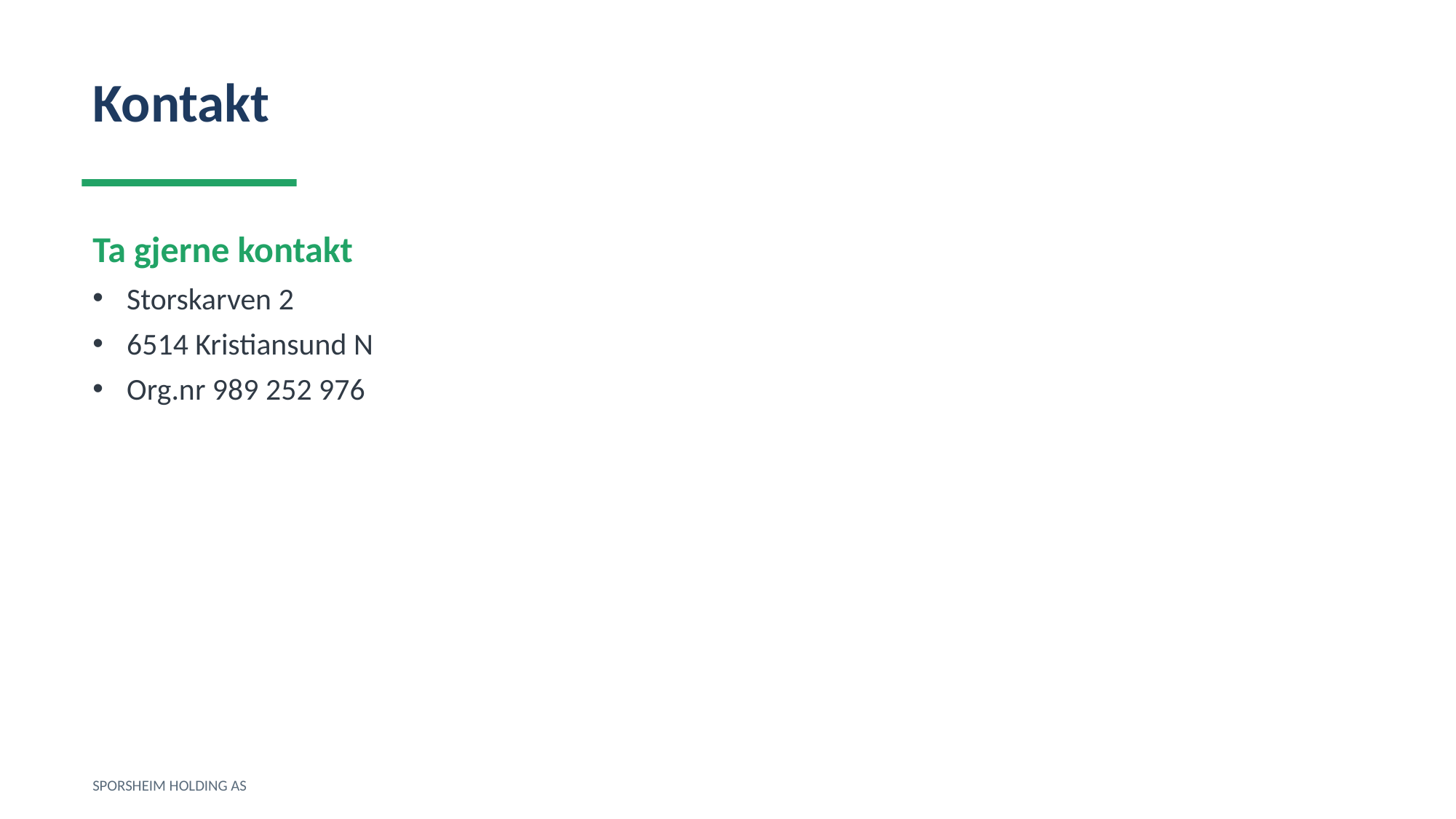

Kontakt

Ta gjerne kontakt
Storskarven 2
6514 Kristiansund N
Org.nr 989 252 976
SPORSHEIM HOLDING AS